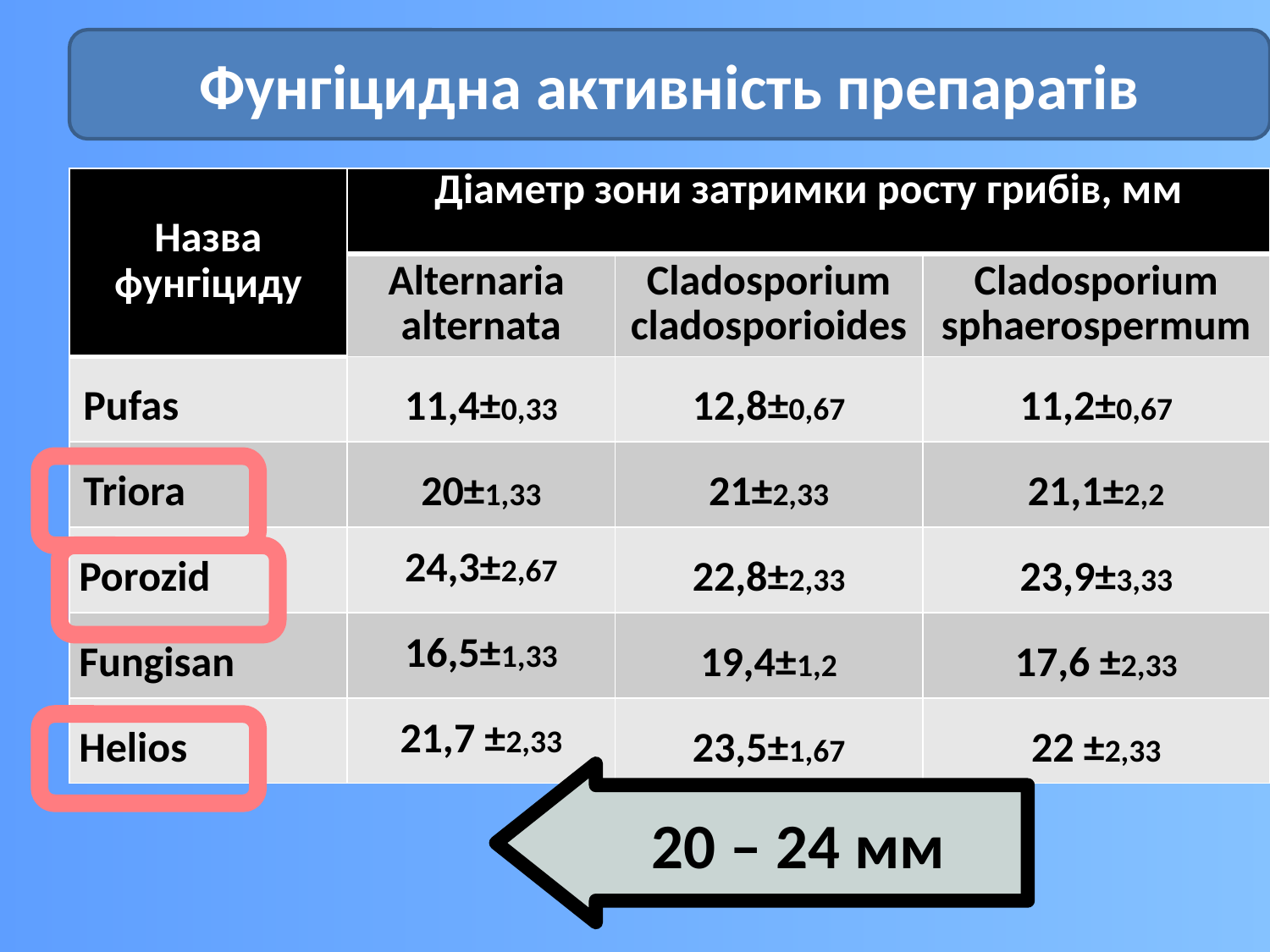

Фунгіцидна активність препаратів
| Назва фунгіциду | Діаметр зони затримки росту грибів, мм |  |  |
| --- | --- | --- | --- |
|  | Alternaria alternata | Cladosporium cladosporioides | Cladosporium sphaerospermum |
| Pufas | 11,4±0,33 | 12,8±0,67 | 11,2±0,67 |
| Triora | 20±1,33 | 21±2,33 | 21,1±2,2 |
| Porozid | 24,3±2,67 | 22,8±2,33 | 23,9±3,33 |
| Fungisan | 16,5±1,33 | 19,4±1,2 | 17,6 ±2,33 |
| Helios | 21,7 ±2,33 | 23,5±1,67 | 22 ±2,33 |

20 – 24 мм